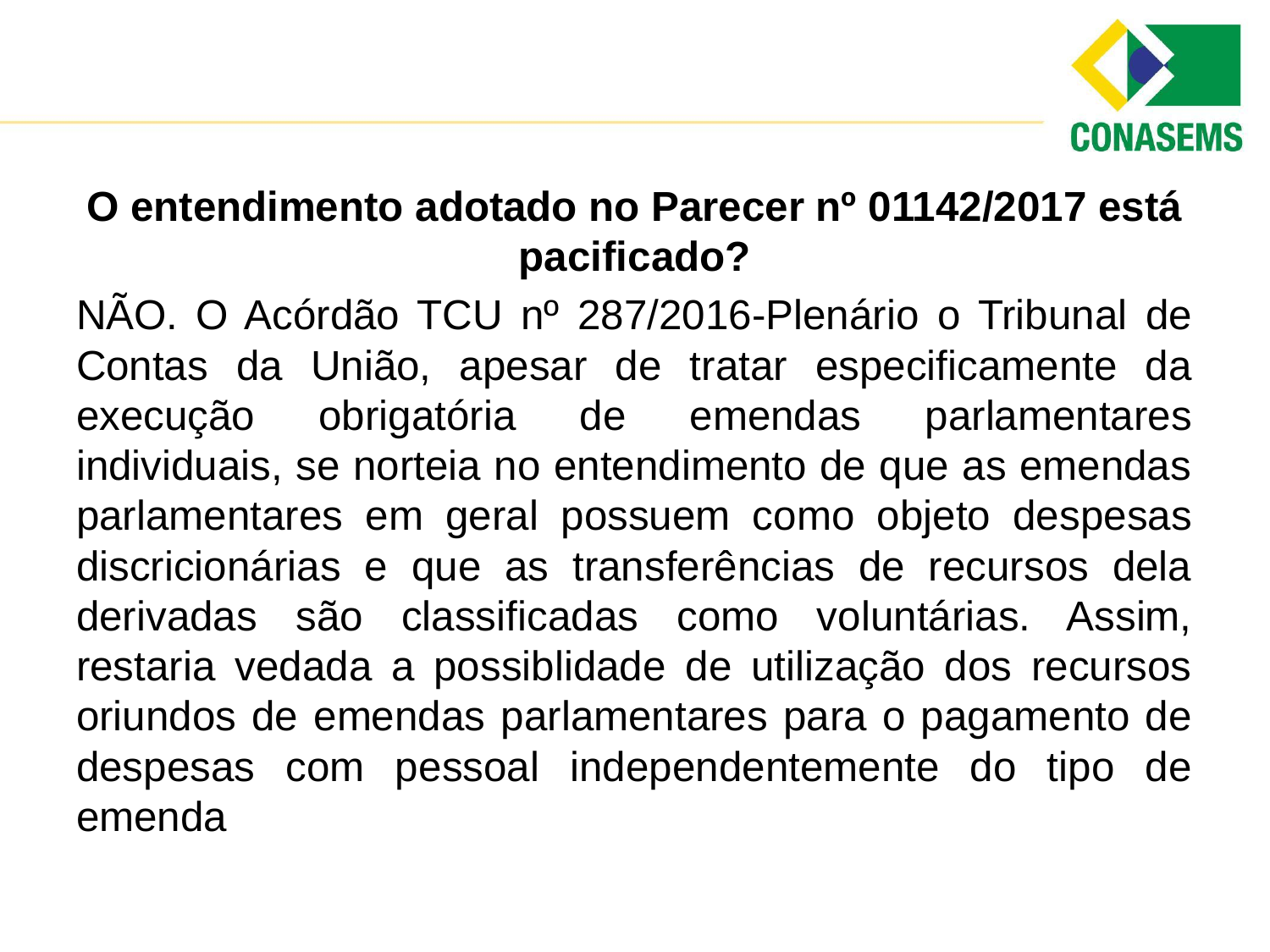

O entendimento adotado no Parecer nº 01142/2017 está pacificado?
NÃO. O Acórdão TCU nº 287/2016-Plenário o Tribunal de Contas da União, apesar de tratar especificamente da execução obrigatória de emendas parlamentares individuais, se norteia no entendimento de que as emendas parlamentares em geral possuem como objeto despesas discricionárias e que as transferências de recursos dela derivadas são classificadas como voluntárias. Assim, restaria vedada a possiblidade de utilização dos recursos oriundos de emendas parlamentares para o pagamento de despesas com pessoal independentemente do tipo de emenda